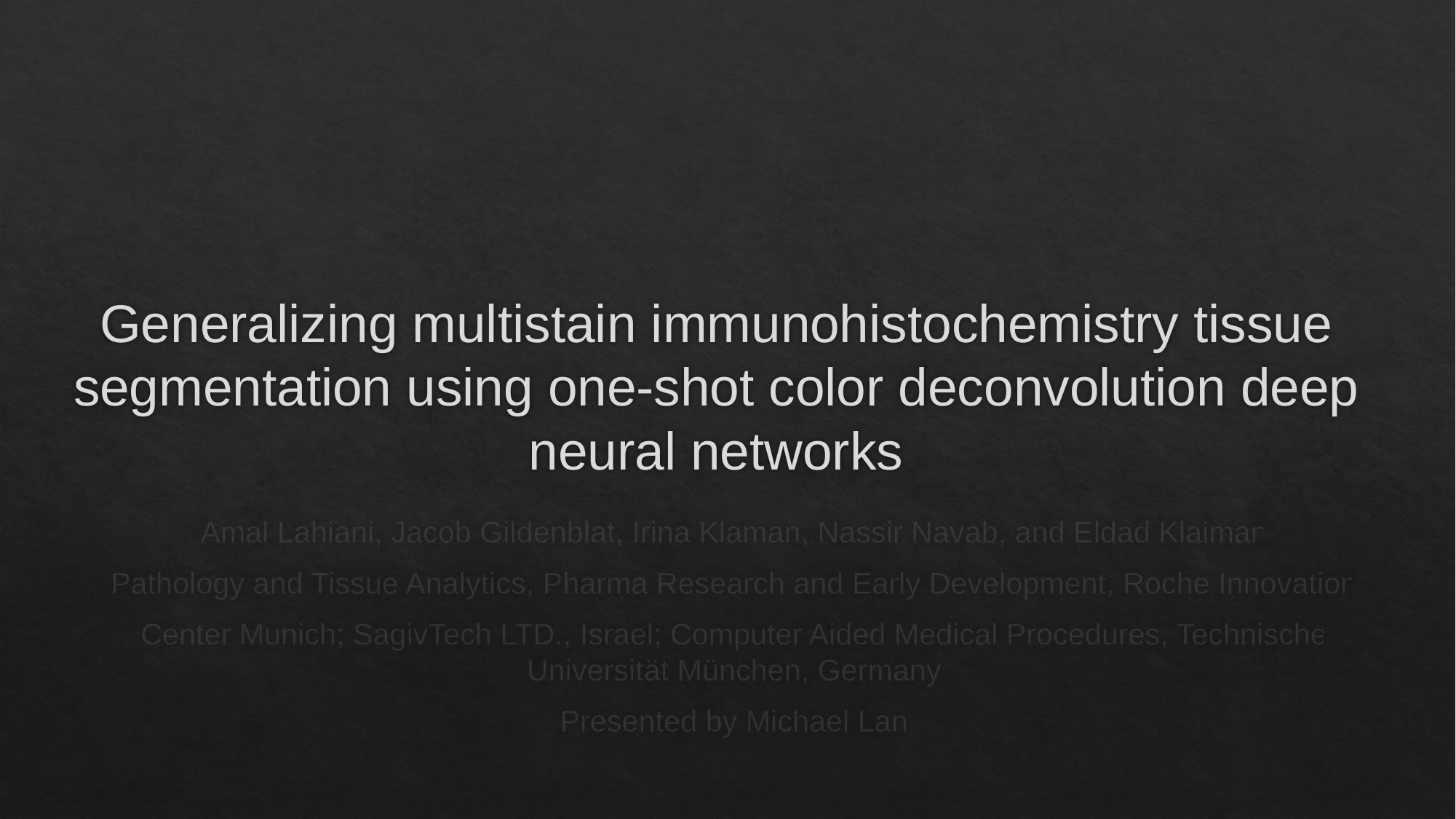

# Generalizing multistain immunohistochemistry tissue segmentation using one-shot color deconvolution deep neural networks
Amal Lahiani, Jacob Gildenblat, Irina Klaman, Nassir Navab, and Eldad Klaiman
Pathology and Tissue Analytics, Pharma Research and Early Development, Roche Innovation
Center Munich; SagivTech LTD., Israel; Computer Aided Medical Procedures, Technische Universität München, Germany
Presented by Michael Lan